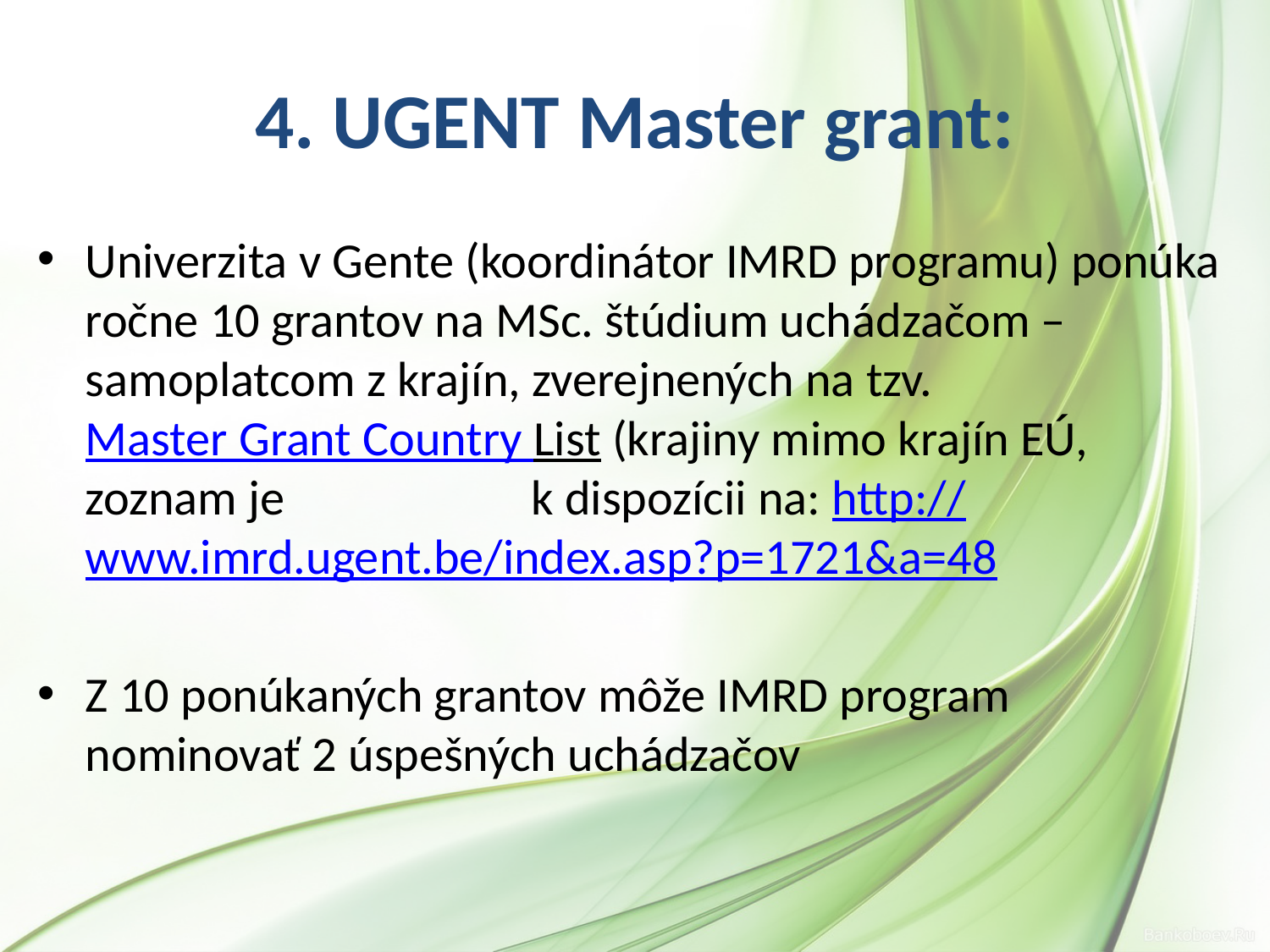

# 4. UGENT Master grant:
Univerzita v Gente (koordinátor IMRD programu) ponúka ročne 10 grantov na MSc. štúdium uchádzačom – samoplatcom z krajín, zverejnených na tzv.  Master Grant Country List (krajiny mimo krajín EÚ, zoznam je                      k dispozícii na: http://www.imrd.ugent.be/index.asp?p=1721&a=48

Z 10 ponúkaných grantov môže IMRD program nominovať 2 úspešných uchádzačov